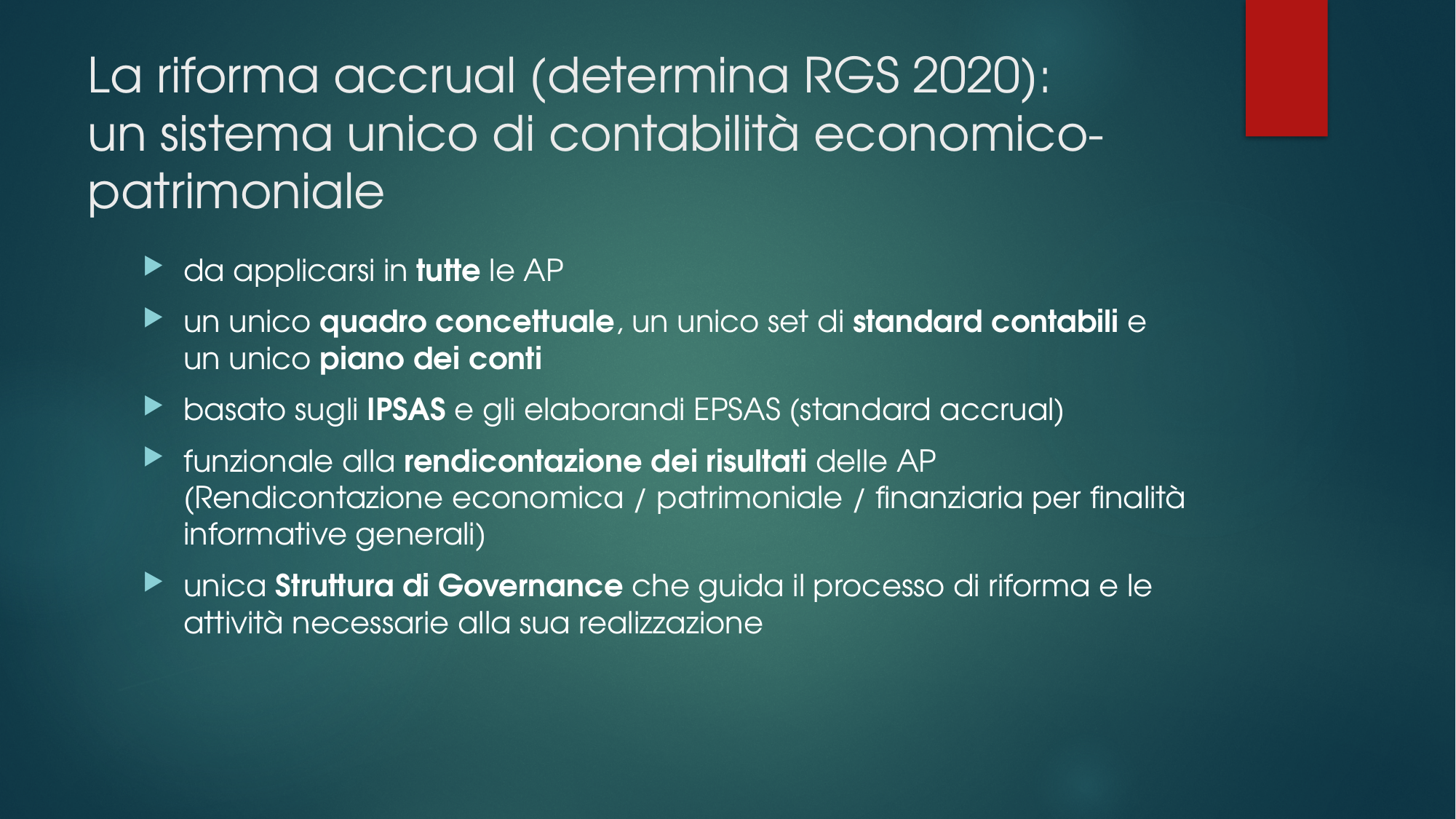

# La riforma accrual (determina RGS 2020): un sistema unico di contabilità economico-patrimoniale
da applicarsi in tutte le AP
un unico quadro concettuale, un unico set di standard contabili e un unico piano dei conti
basato sugli IPSAS e gli elaborandi EPSAS (standard accrual)
funzionale alla rendicontazione dei risultati delle AP (Rendicontazione economica / patrimoniale / finanziaria per finalità informative generali)
unica Struttura di Governance che guida il processo di riforma e le attività necessarie alla sua realizzazione